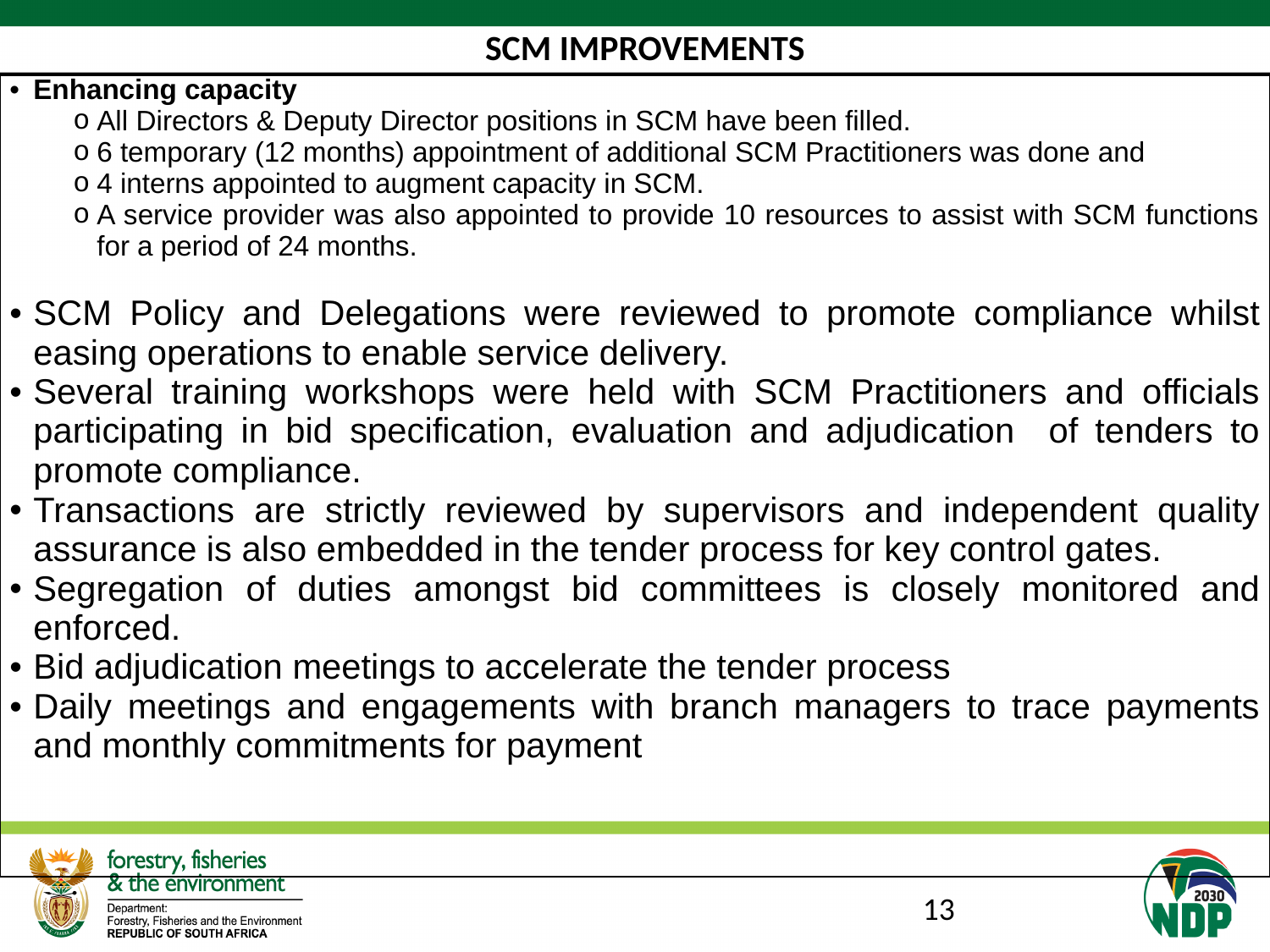

# SCM IMPROVEMENTS
| Enhancing capacity All Directors & Deputy Director positions in SCM have been filled. 6 temporary (12 months) appointment of additional SCM Practitioners was done and 4 interns appointed to augment capacity in SCM. A service provider was also appointed to provide 10 resources to assist with SCM functions for a period of 24 months. SCM Policy and Delegations were reviewed to promote compliance whilst easing operations to enable service delivery. Several training workshops were held with SCM Practitioners and officials participating in bid specification, evaluation and adjudication of tenders to promote compliance. Transactions are strictly reviewed by supervisors and independent quality assurance is also embedded in the tender process for key control gates. Segregation of duties amongst bid committees is closely monitored and enforced. Bid adjudication meetings to accelerate the tender process Daily meetings and engagements with branch managers to trace payments and monthly commitments for payment |
| --- |

13